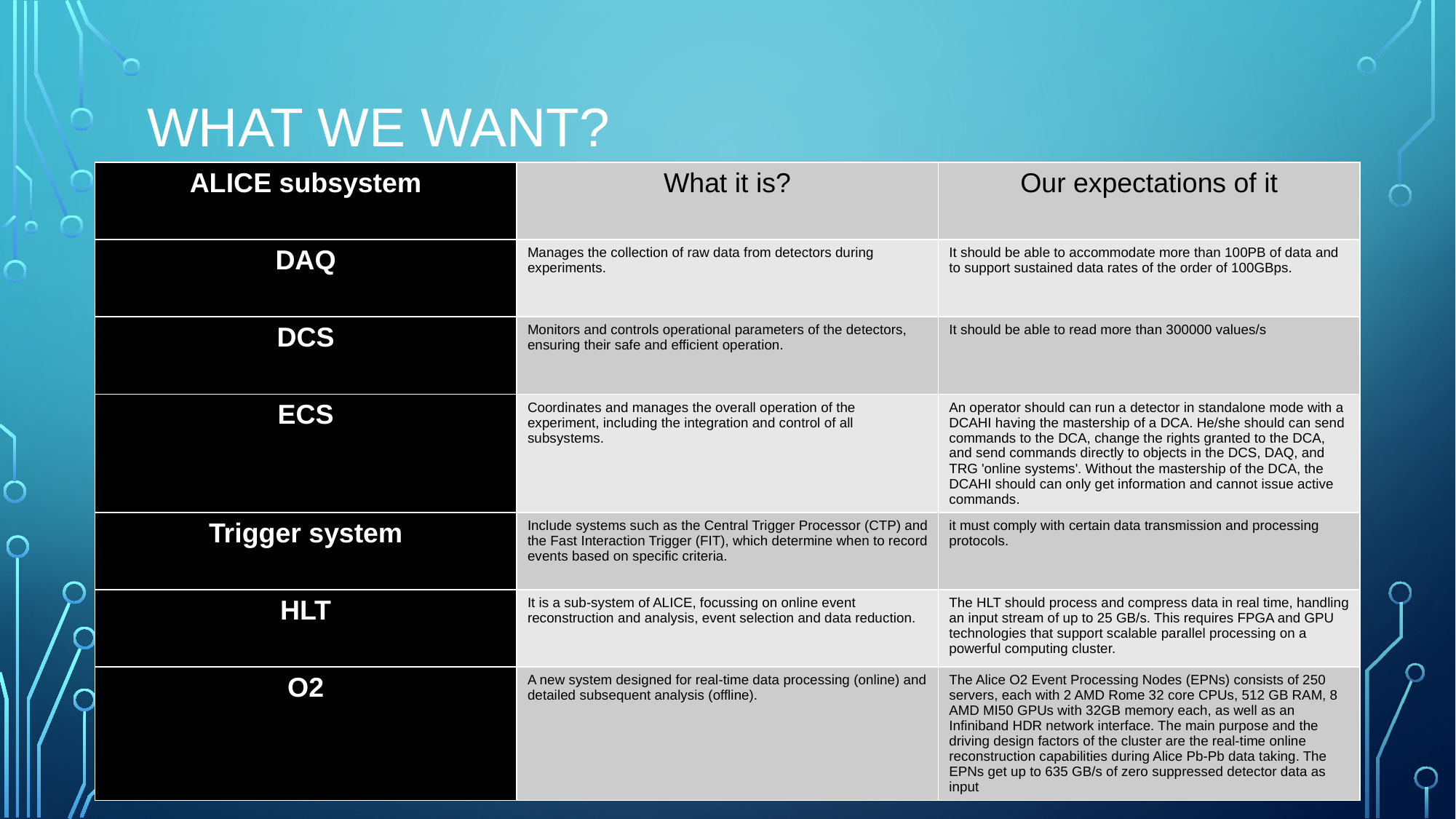

# What we want?
| ALICE subsystem | What it is? | Our expectations of it |
| --- | --- | --- |
| DAQ | Manages the collection of raw data from detectors during experiments. | It should be able to accommodate more than 100PB of data and to support sustained data rates of the order of 100GBps. |
| DCS | Monitors and controls operational parameters of the detectors, ensuring their safe and efficient operation. | It should be able to read more than 300000 values/s |
| ECS | Coordinates and manages the overall operation of the experiment, including the integration and control of all subsystems. | An operator should can run a detector in standalone mode with a DCAHI having the mastership of a DCA. He/she should can send commands to the DCA, change the rights granted to the DCA, and send commands directly to objects in the DCS, DAQ, and TRG 'online systems'. Without the mastership of the DCA, the DCAHI should can only get information and cannot issue active commands. |
| Trigger system | Include systems such as the Central Trigger Processor (CTP) and the Fast Interaction Trigger (FIT), which determine when to record events based on specific criteria. | it must comply with certain data transmission and processing protocols. |
| HLT | It is a sub-system of ALICE, focussing on online event reconstruction and analysis, event selection and data reduction. | The HLT should process and compress data in real time, handling an input stream of up to 25 GB/s. This requires FPGA and GPU technologies that support scalable parallel processing on a powerful computing cluster. |
| O2 | A new system designed for real-time data processing (online) and detailed subsequent analysis (offline). | The Alice O2 Event Processing Nodes (EPNs) consists of 250 servers, each with 2 AMD Rome 32 core CPUs, 512 GB RAM, 8 AMD MI50 GPUs with 32GB memory each, as well as an Infiniband HDR network interface. The main purpose and the driving design factors of the cluster are the real-time online reconstruction capabilities during Alice Pb-Pb data taking. The EPNs get up to 635 GB/s of zero suppressed detector data as input |